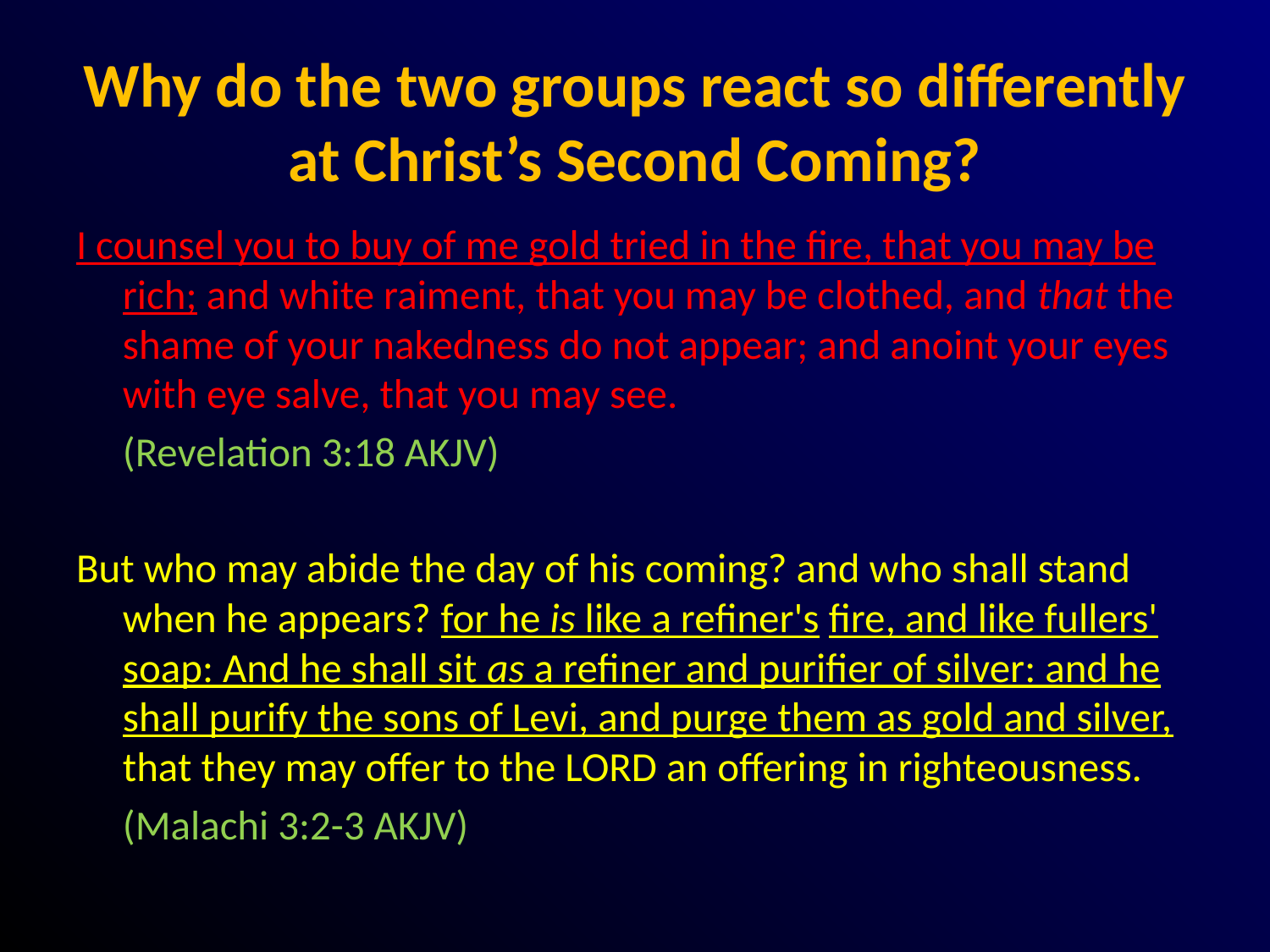

# Why do the two groups react so differently at Christ’s Second Coming?
I counsel you to buy of me gold tried in the fire, that you may be rich; and white raiment, that you may be clothed, and that the shame of your nakedness do not appear; and anoint your eyes with eye salve, that you may see.
						(Revelation 3:18 AKJV)

But who may abide the day of his coming? and who shall stand when he appears? for he is like a refiner's fire, and like fullers' soap: And he shall sit as a refiner and purifier of silver: and he shall purify the sons of Levi, and purge them as gold and silver, that they may offer to the LORD an offering in righteousness.
						(Malachi 3:2-3 AKJV)